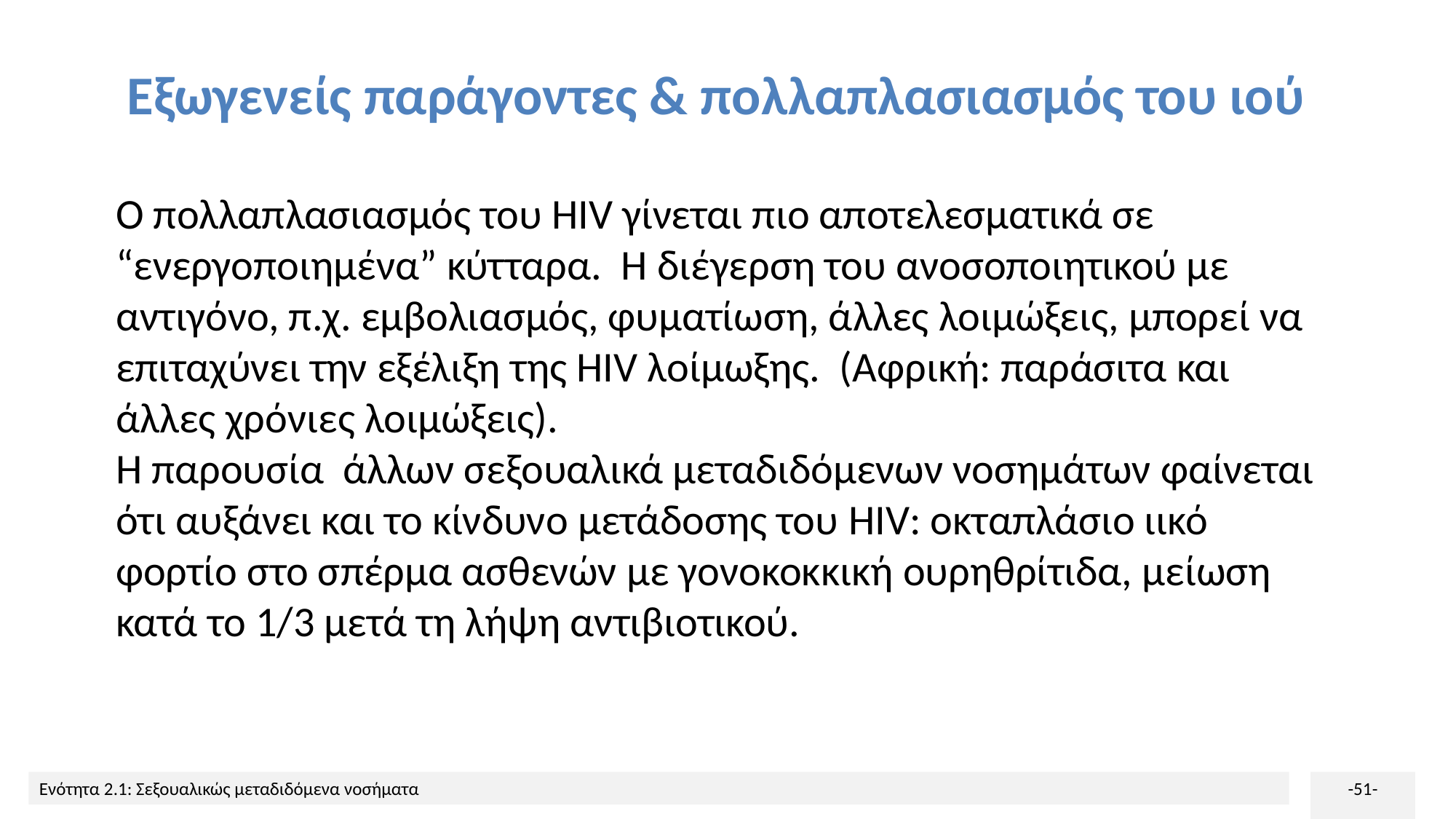

# Εξωγενείς παράγοντες & πολλαπλασιασμός του ιού
Ο πολλαπλασιασμός του HIV γίνεται πιο αποτελεσματικά σε “ενεργοποιημένα” κύτταρα.  Η διέγερση του ανοσοποιητικού με αντιγόνο, π.χ. εμβολιασμός, φυματίωση, άλλες λοιμώξεις, μπορεί να επιταχύνει την εξέλιξη της HIV λοίμωξης.  (Αφρική: παράσιτα και άλλες χρόνιες λοιμώξεις).
Η παρουσία  άλλων σεξουαλικά μεταδιδόμενων νοσημάτων φαίνεται ότι αυξάνει και το κίνδυνο μετάδοσης του HIV: οκταπλάσιο ιικό φορτίο στο σπέρμα ασθενών με γονοκοκκική ουρηθρίτιδα, μείωση κατά το 1/3 μετά τη λήψη αντιβιοτικού.